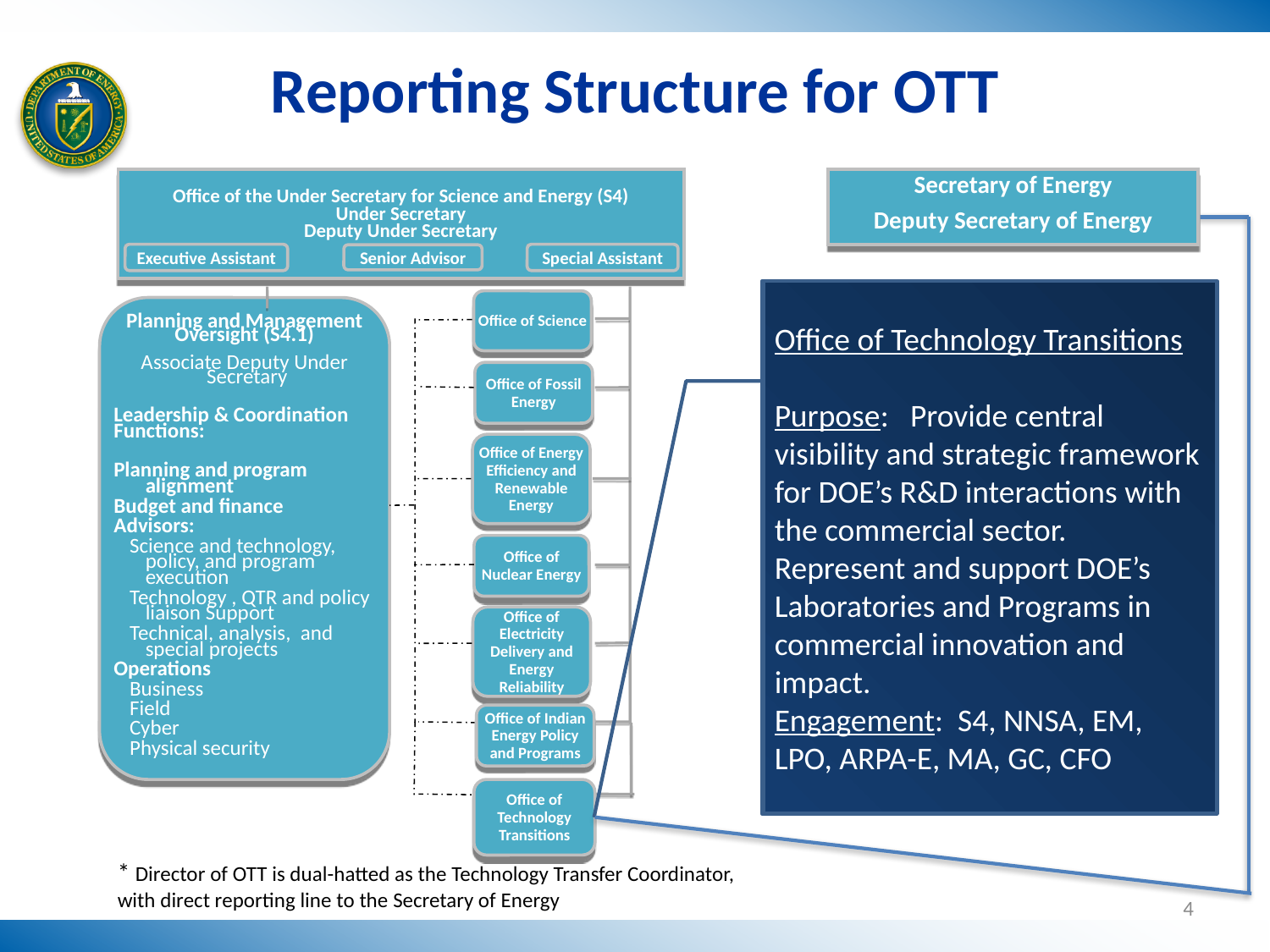

# Reporting Structure for OTT

Office of the Under Secretary for Science and Energy (S4)
Under Secretary
Deputy Under Secretary

Secretary of Energy

Deputy Secretary of Energy

Executive Assistant
Special Assistant
Senior Advisor
Office of Science
Planning and Management Oversight (S4.1)

Associate Deputy Under
 Secretary

Leadership & Coordination Functions:

Planning and program alignment
Budget and finance
Advisors:
Science and technology, policy, and program execution
Technology , QTR and policy liaison Support
Technical, analysis,  and special projects
Operations
Business
Field
Cyber
Physical security
Office of Fossil Energy
Office of Energy Efficiency and Renewable Energy
Office of Nuclear Energy
Office of Electricity Delivery and Energy Reliability
Office of Indian Energy Policy and Programs
Office of Technology Transitions
Office of Technology Transitions

Purpose:   Provide central visibility and strategic framework for DOE’s R&D interactions with the commercial sector.  Represent and support DOE’s Laboratories and Programs in commercial innovation and impact.
Engagement:  S4, NNSA, EM, LPO, ARPA-E, MA, GC, CFO
* Director of OTT is dual-hatted as the Technology Transfer Coordinator, with direct reporting line to the Secretary of Energy

4